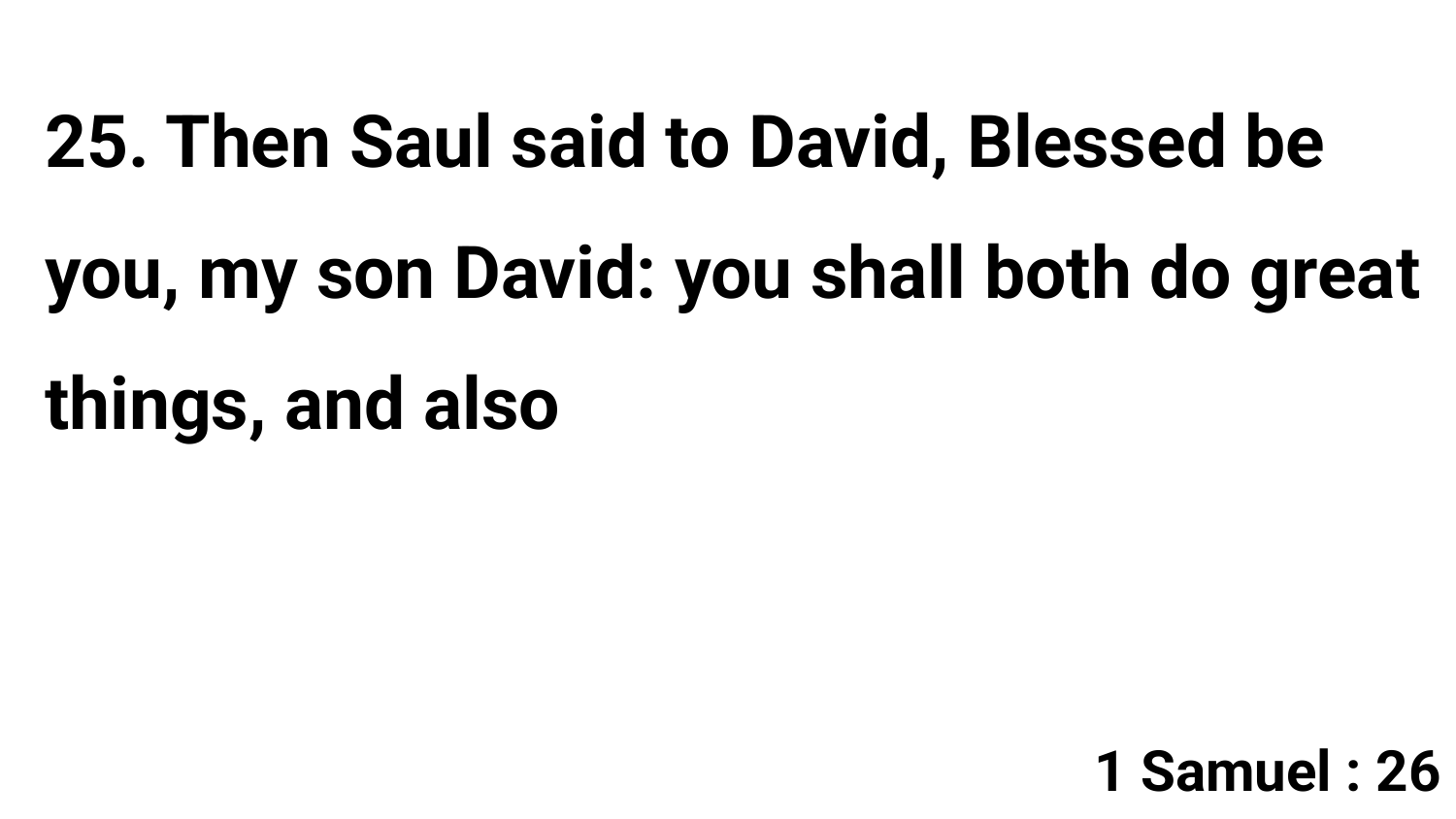

25. Then Saul said to David, Blessed be you, my son David: you shall both do great things, and also
1 Samuel : 26